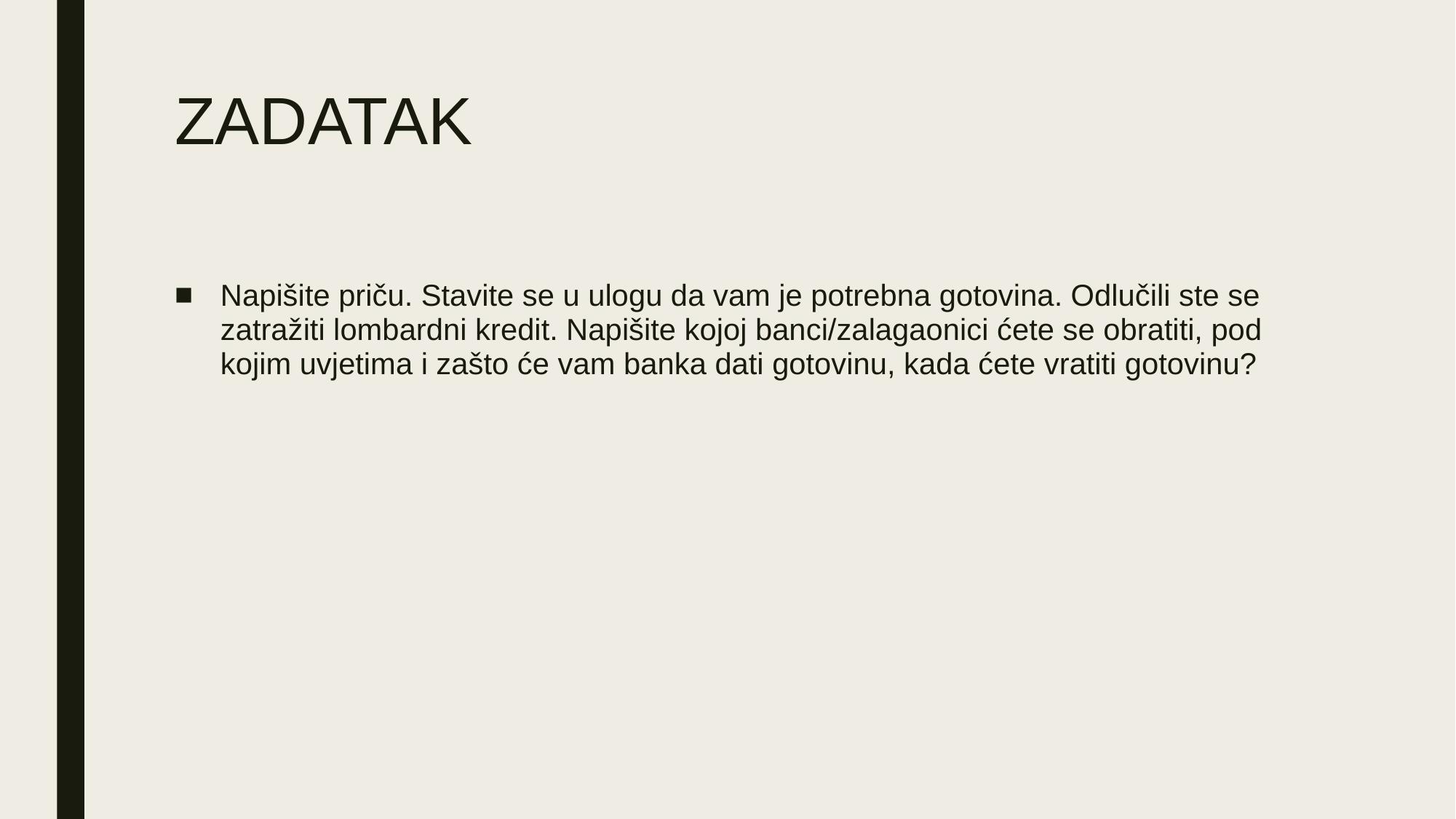

# ZADATAK
Napišite priču. Stavite se u ulogu da vam je potrebna gotovina. Odlučili ste se zatražiti lombardni kredit. Napišite kojoj banci/zalagaonici ćete se obratiti, pod kojim uvjetima i zašto će vam banka dati gotovinu, kada ćete vratiti gotovinu?